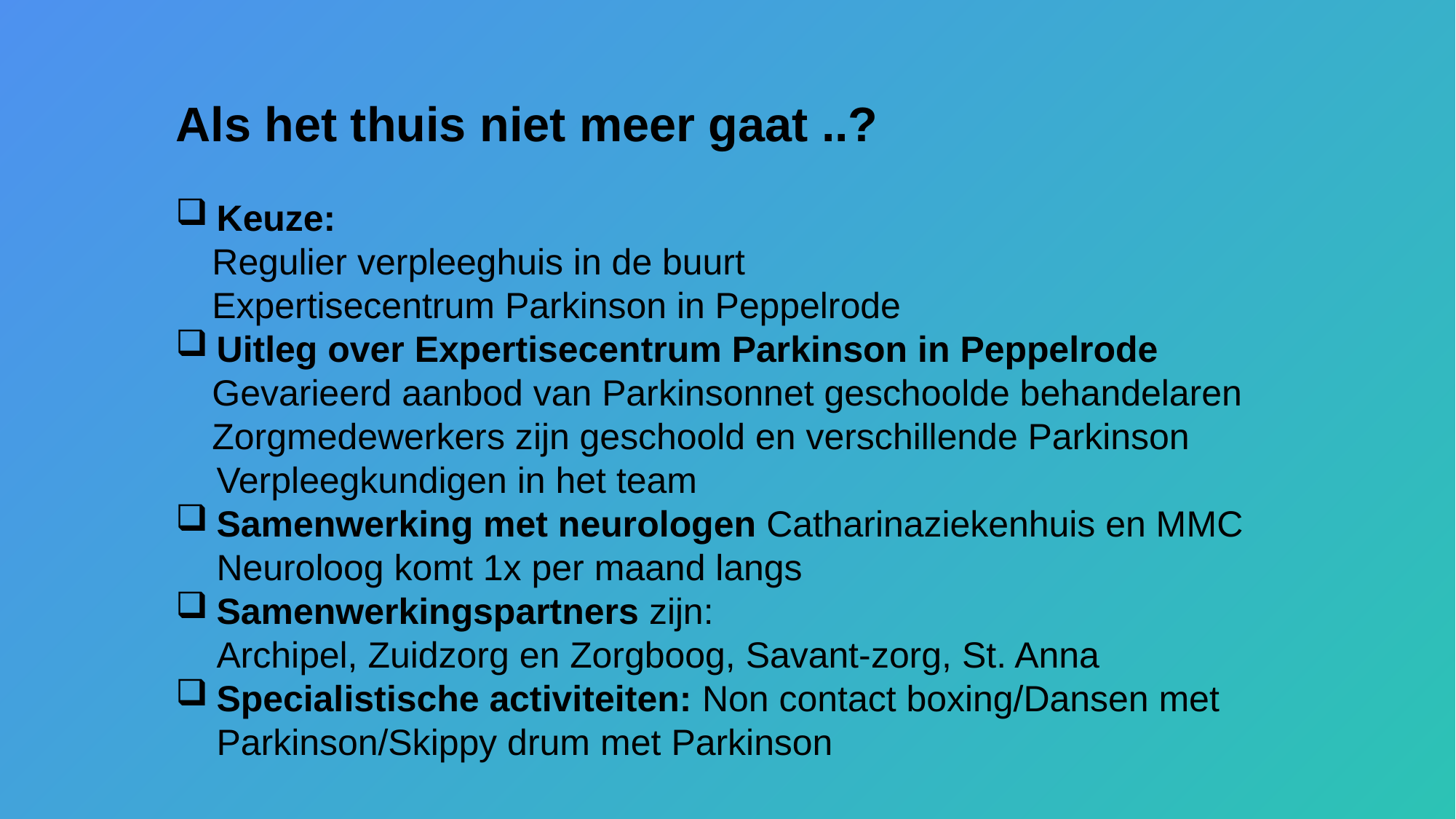

Als het thuis niet meer gaat ..?

Keuze:
 Regulier verpleeghuis in de buurt
 Expertisecentrum Parkinson in Peppelrode
Uitleg over Expertisecentrum Parkinson in Peppelrode
 Gevarieerd aanbod van Parkinsonnet geschoolde behandelaren
 Zorgmedewerkers zijn geschoold en verschillende Parkinson
    Verpleegkundigen in het team
Samenwerking met neurologen Catharinaziekenhuis en MMC
    Neuroloog komt 1x per maand langs
Samenwerkingspartners zijn:
    Archipel, Zuidzorg en Zorgboog, Savant-zorg, St. Anna
Specialistische activiteiten: Non contact boxing/Dansen met Parkinson/Skippy drum met Parkinson